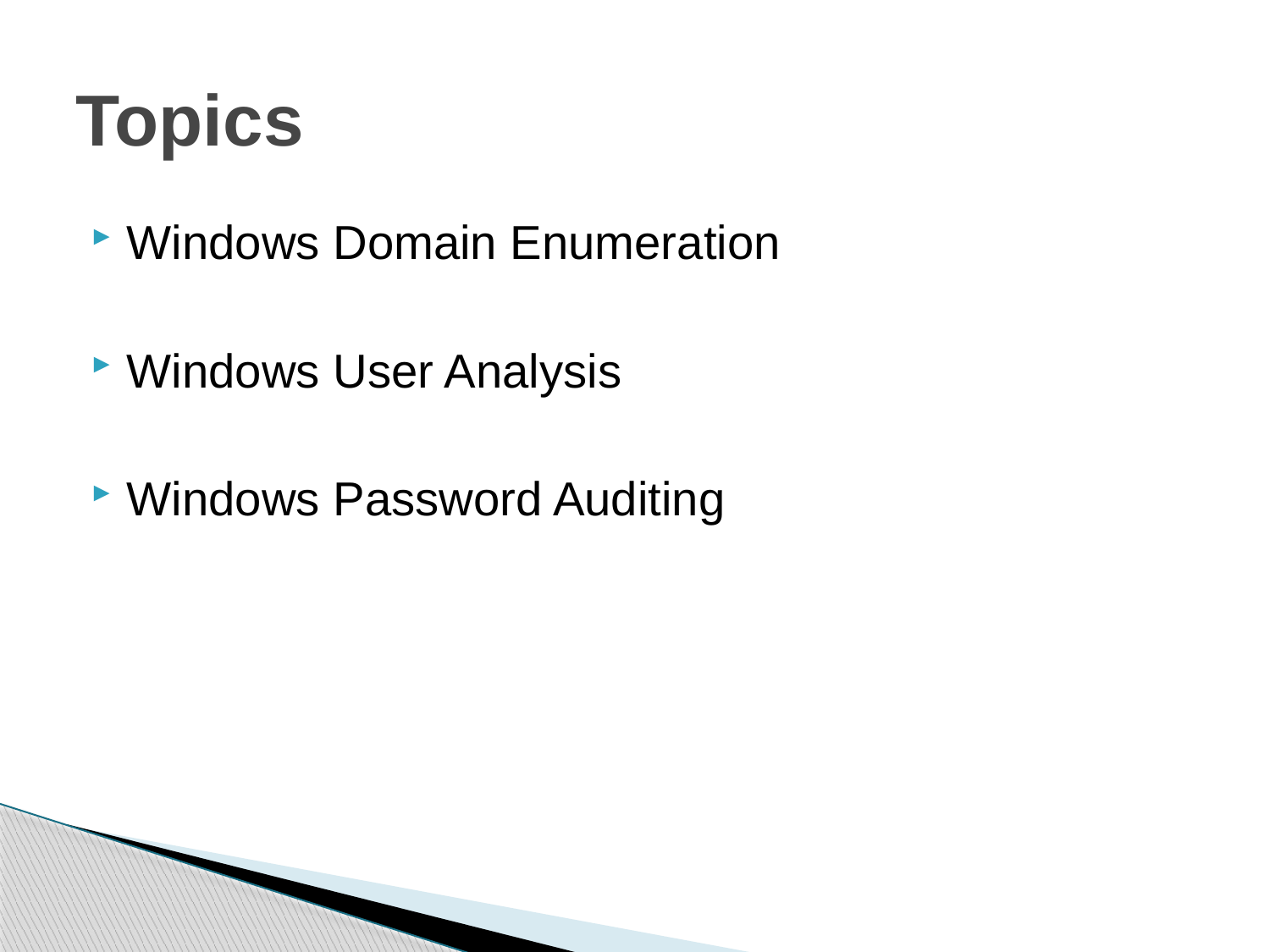

# Topics
Windows Domain Enumeration

Windows User Analysis

Windows Password Auditing